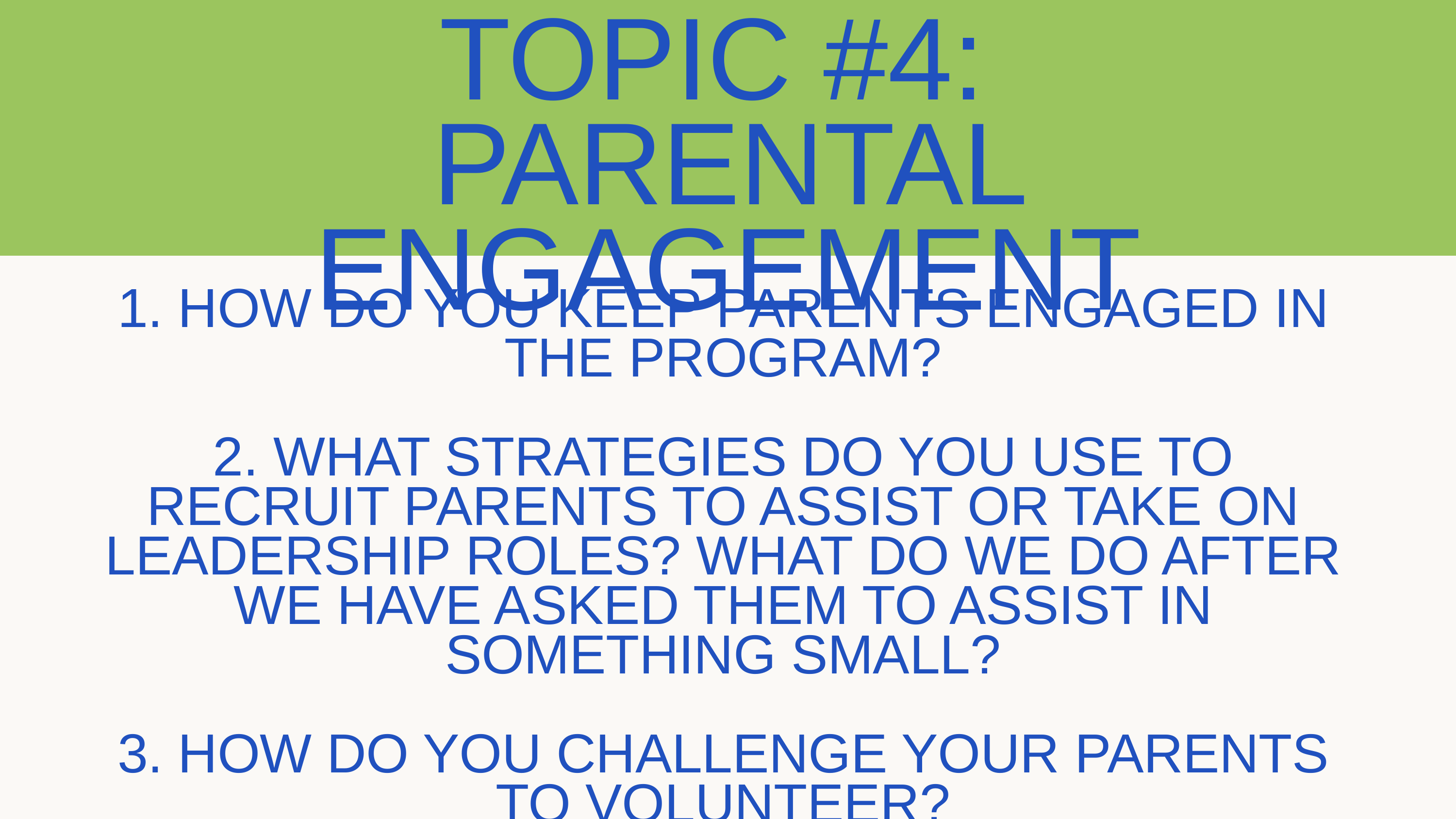

TOPIC #4:
PARENTAL ENGAGEMENT

1. HOW DO YOU KEEP PARENTS ENGAGED IN THE PROGRAM?

2. WHAT STRATEGIES DO YOU USE TO RECRUIT PARENTS TO ASSIST OR TAKE ON LEADERSHIP ROLES? WHAT DO WE DO AFTER WE HAVE ASKED THEM TO ASSIST IN SOMETHING SMALL?

3. HOW DO YOU CHALLENGE YOUR PARENTS TO VOLUNTEER?

4. WHAT JOBS CAN YOU HAVE YOUR PARENTS DO TO ASSIST YOU DURING THE LEAD UP TO FALL RECRUITMENT?